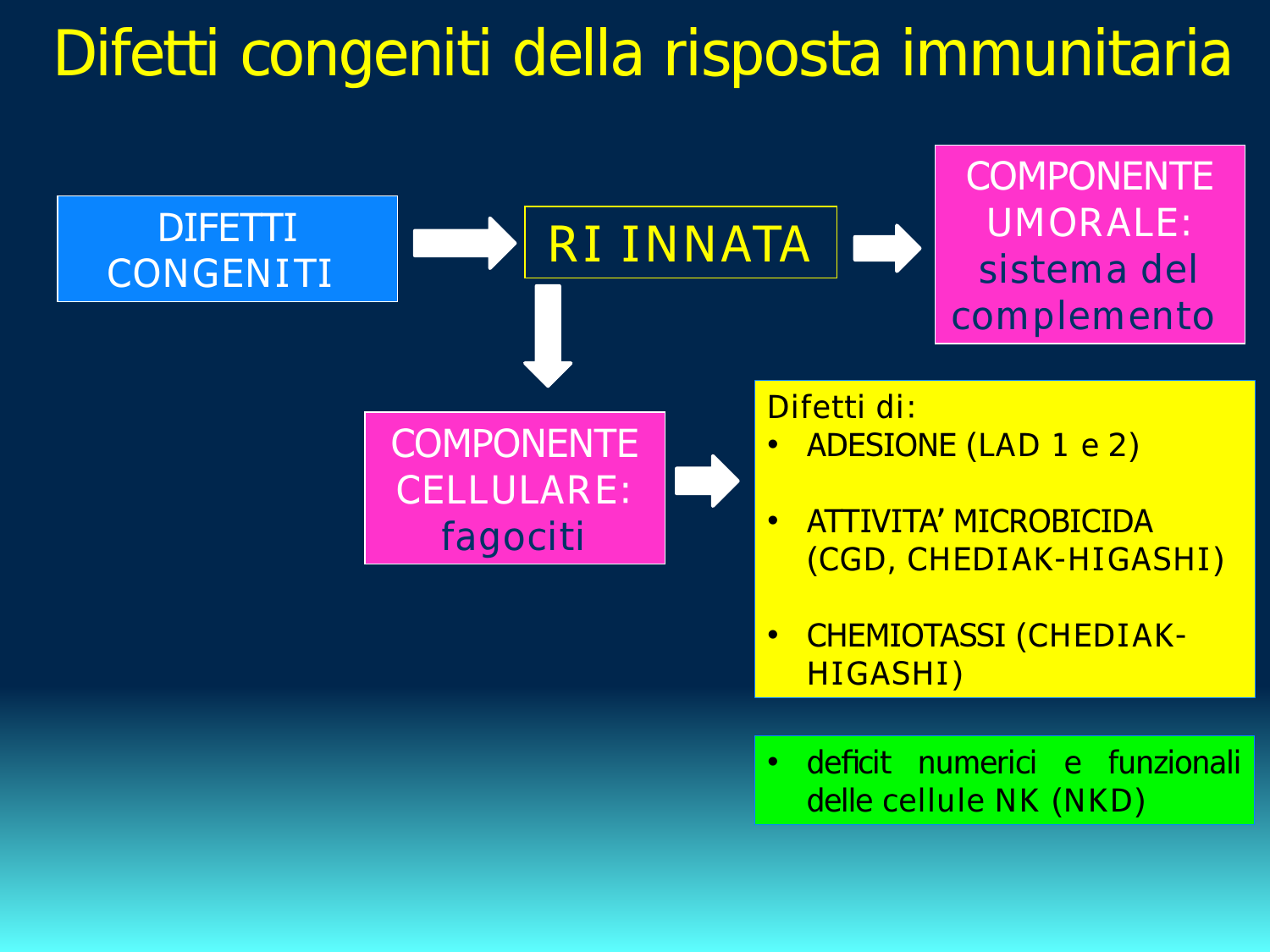

Difetti congeniti della risposta immunitaria
COMPONENTE UMORALE:
sistema del complemento
DIFETTI CONGENITI
RI INNATA

Difetti di:
ADESIONE (LAD 1 e 2)

ATTIVITA’ MICROBICIDA (CGD, CHEDIAK-HIGASHI)

CHEMIOTASSI (CHEDIAK-HIGASHI)
COMPONENTE
CELLULARE:
fagociti

deficit numerici e funzionali delle cellule NK (NKD)